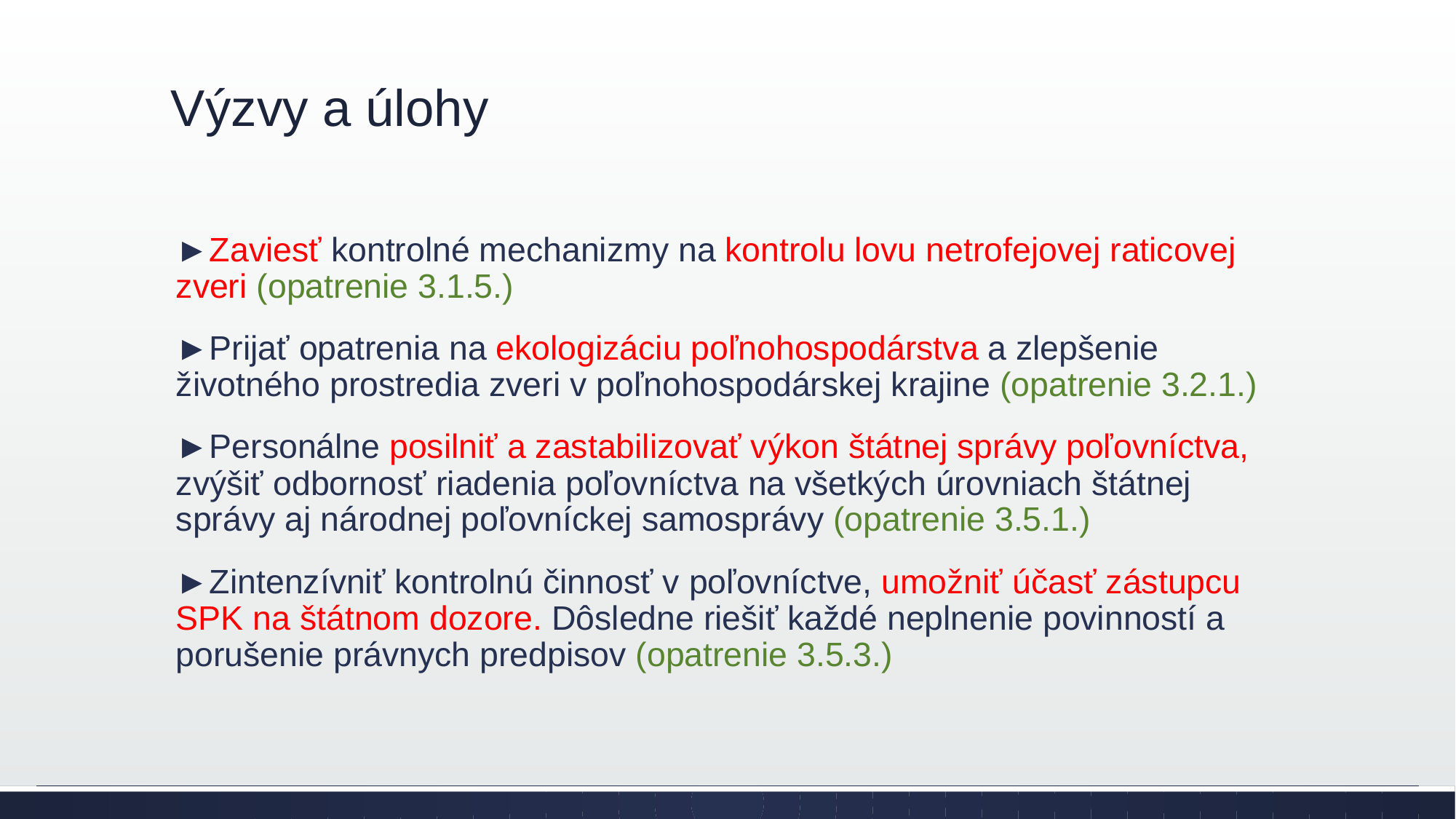

# Výzvy a úlohy
►Zaviesť kontrolné mechanizmy na kontrolu lovu netrofejovej raticovej zveri (opatrenie 3.1.5.)
►Prijať opatrenia na ekologizáciu poľnohospodárstva a zlepšenie životného prostredia zveri v poľnohospodárskej krajine (opatrenie 3.2.1.)
►Personálne posilniť a zastabilizovať výkon štátnej správy poľovníctva, zvýšiť odbornosť riadenia poľovníctva na všetkých úrovniach štátnej správy aj národnej poľovníckej samosprávy (opatrenie 3.5.1.)
►Zintenzívniť kontrolnú činnosť v poľovníctve, umožniť účasť zástupcu SPK na štátnom dozore. Dôsledne riešiť každé neplnenie povinností a porušenie právnych predpisov (opatrenie 3.5.3.)